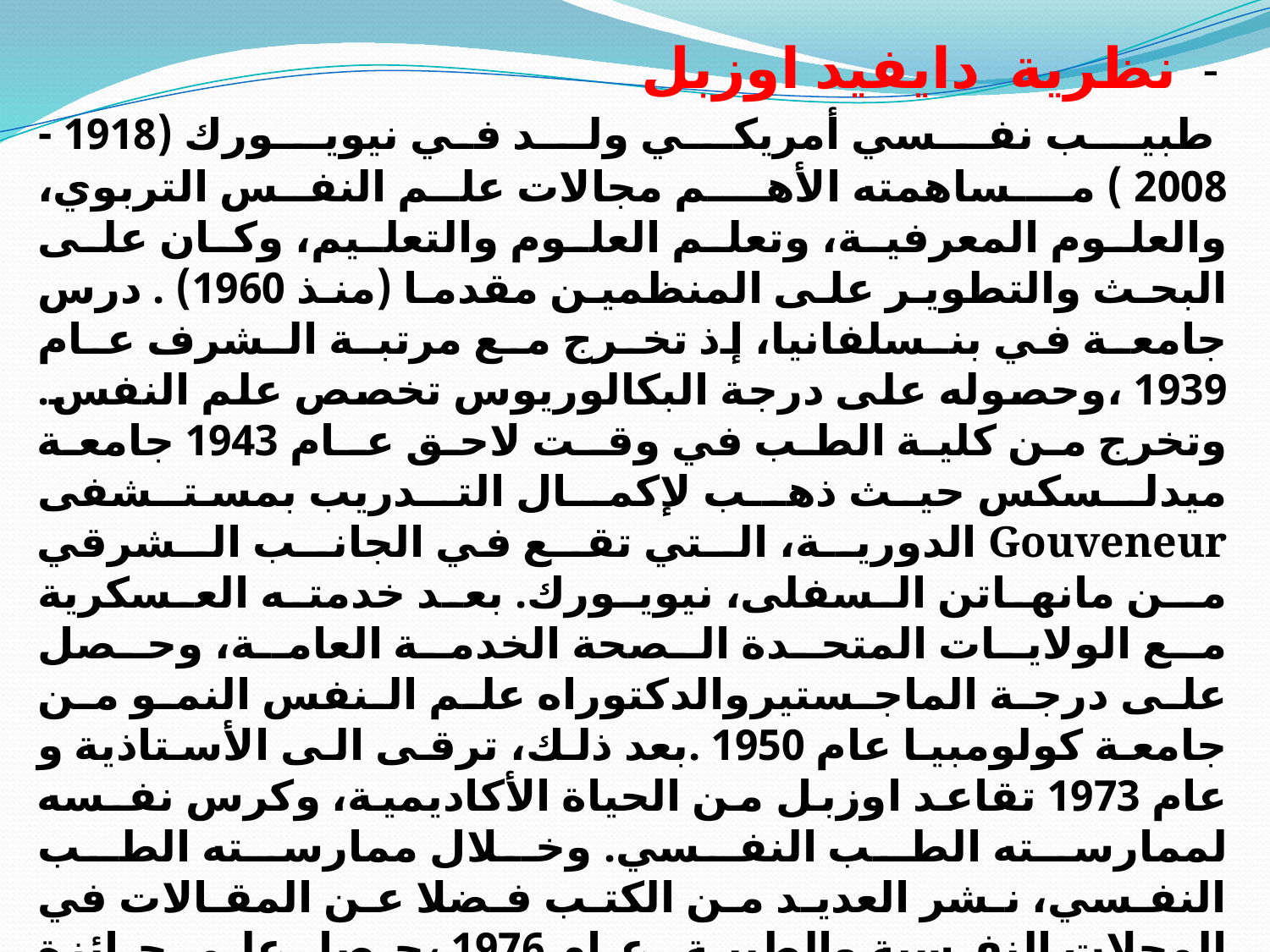

-  نظرية  دايفيد اوزبل
 طبيــب نفــسي أمريكــي ولــد في نيويــورك (1918 - 2008 ) مــساهمته الأهــم مجالات علم النفس التربوي، والعلـوم المعرفيـة، وتعلـم العلـوم والتعلـيم، وكـان علـى البحث والتطوير على المنظمين مقدما (منذ 1960) . درس جامعـة في بنـسلفانيا، إذ تخـرج مـع مرتبـة الـشرف عـام 1939 ،وحصوله على درجة البكالوريوس تخصص علم النفس. وتخرج مـن كليـة الطـب في وقــت لاحـق عــام 1943 جامعـة ميدلــسكس حيـث ذهــب لإكمــال التــدريب بمستــشفى Gouveneur الدوريــة، الــتي تقــع في الجانــب الــشرقي مــن مانهـاتن الـسفلى، نيويـورك. بعـد خدمتـه العـسكرية مـع الولايـات المتحـدة الـصحة الخدمـة العامـة، وحـصل علـى درجـة الماجـستيروالدكتوراه علـم الـنفس النمـو مـن جامعة كولومبيا عام 1950 .بعد ذلك، ترقى الى الأستاذية و عام 1973 تقاعد اوزبل من الحياة الأكاديمية، وكرس نفـسه لممارسـته الطـب النفـسي. وخـلال ممارسـته الطـب النفـسي، نـشر العديـد مـن الكتـب فـضلا عـن المقـالات في المجلات النفـسية والطبيـة . عـام 1976 ،حـصل علـى جـائزة ثورنـدايك مـن جمعيـة علـم الــنفس الأمريكية "لمشاركاته النفسية المتميز التعلـيم". و سـن ال 75 عـام 1994، تقاعد اوزوبل من الحياة المهنية للتفرغ للكتابة، والتي أسفرت أربعة كتب.